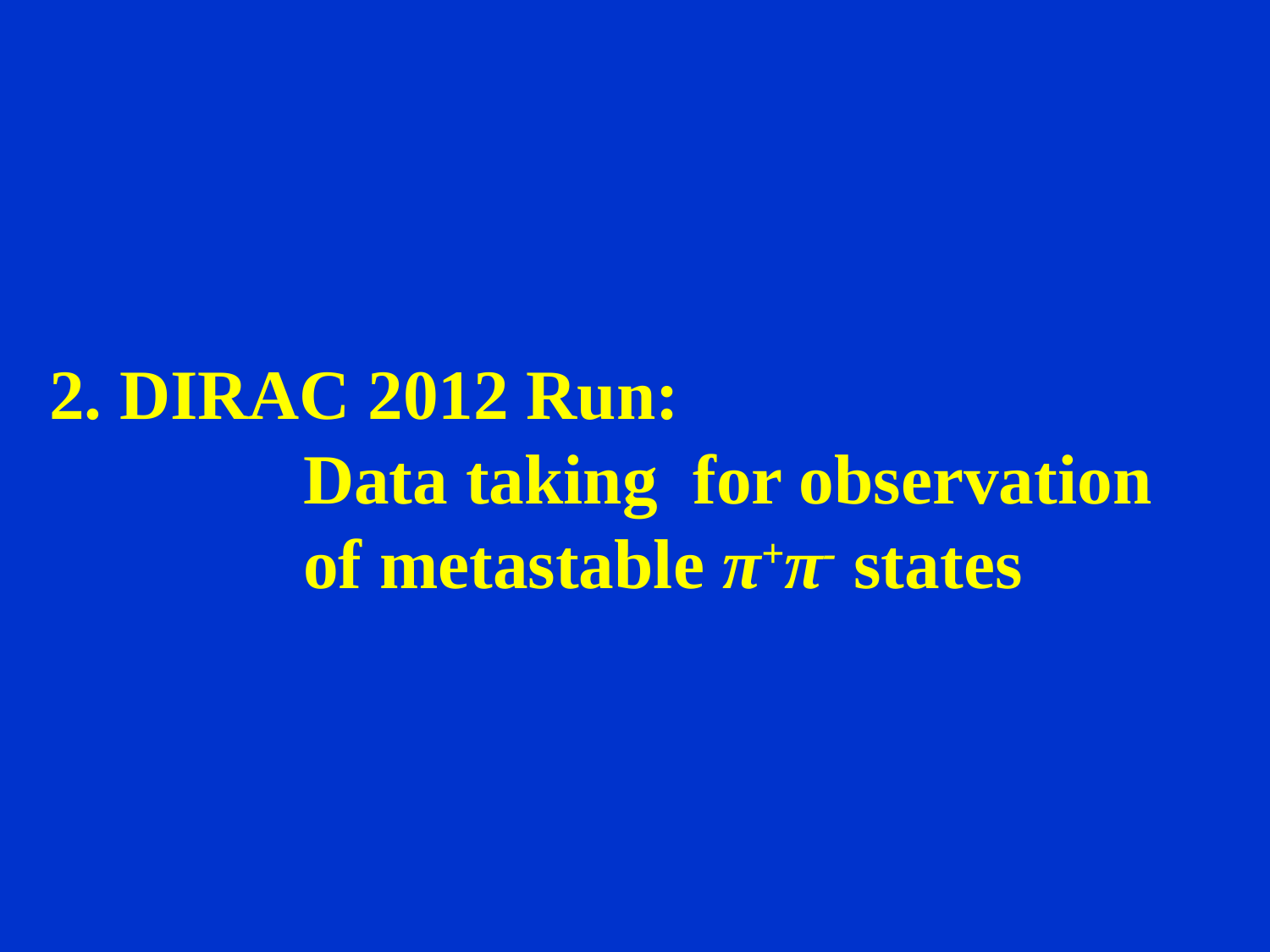

2. DIRAC 2012 Run:
		Data taking  for observation
		of metastable π+π- states